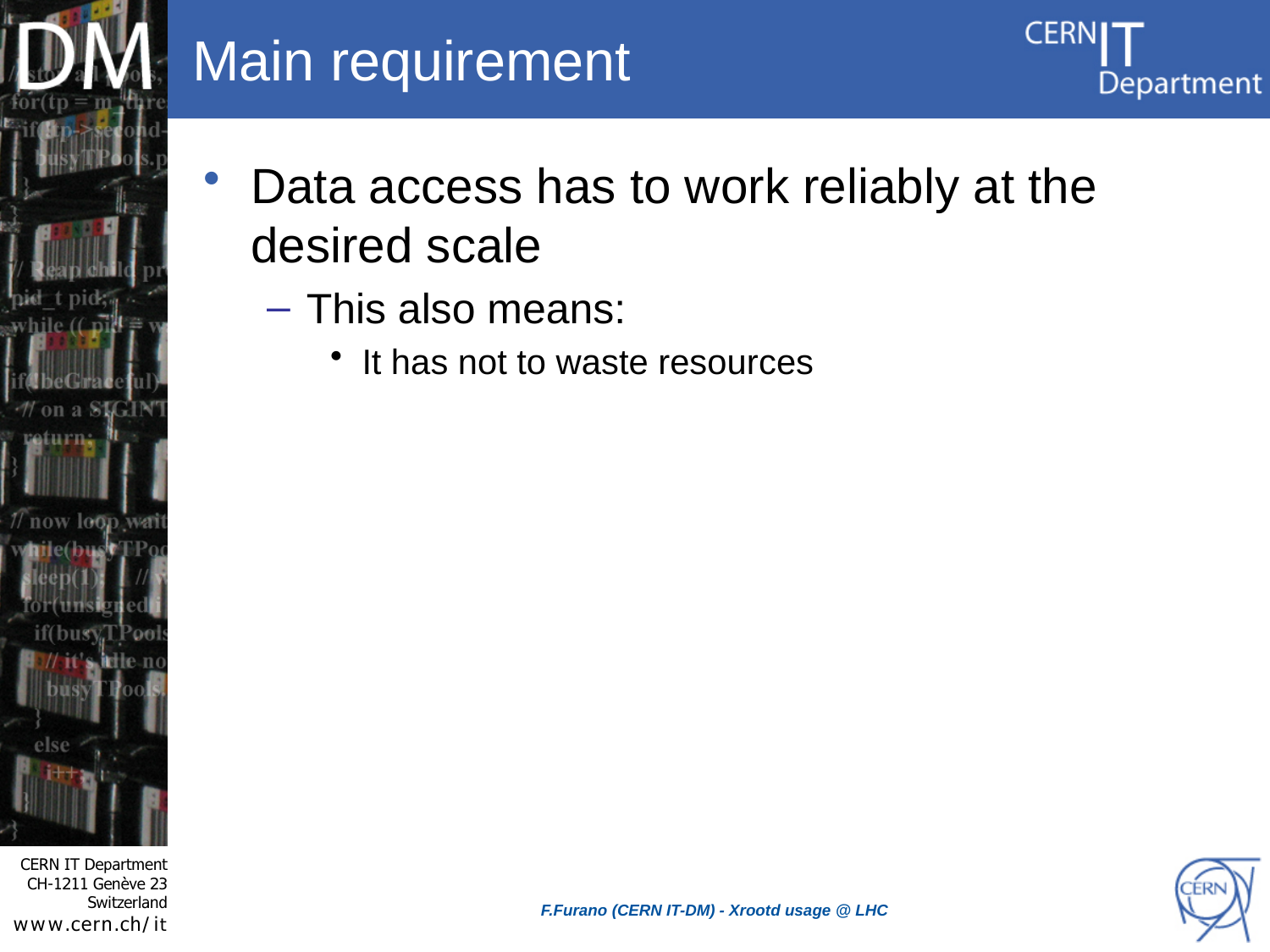

# Main requirement
Data access has to work reliably at the desired scale
This also means:
It has not to waste resources
F.Furano (CERN IT-DM) - Xrootd usage @ LHC